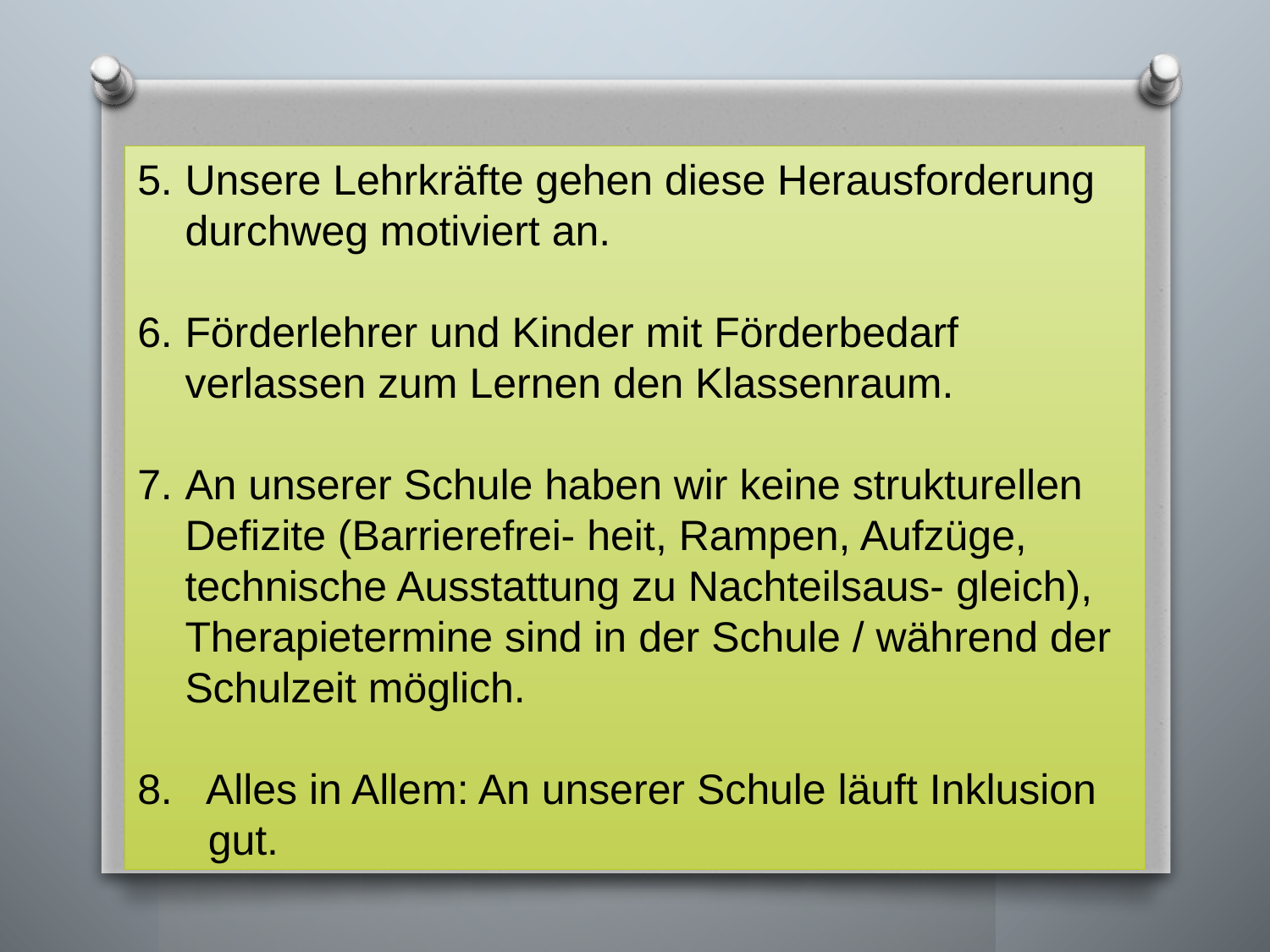

Unsere Lehrkräfte gehen diese Herausforderung durchweg motiviert an.

Förderlehrer und Kinder mit Förderbedarf verlassen zum Lernen den Klassenraum.

An unserer Schule haben wir keine strukturellen Defizite (Barrierefrei- heit, Rampen, Aufzüge, technische Ausstattung zu Nachteilsaus- gleich), Therapietermine sind in der Schule / während der Schulzeit möglich.

8.   Alles in Allem: An unserer Schule läuft Inklusion         gut.